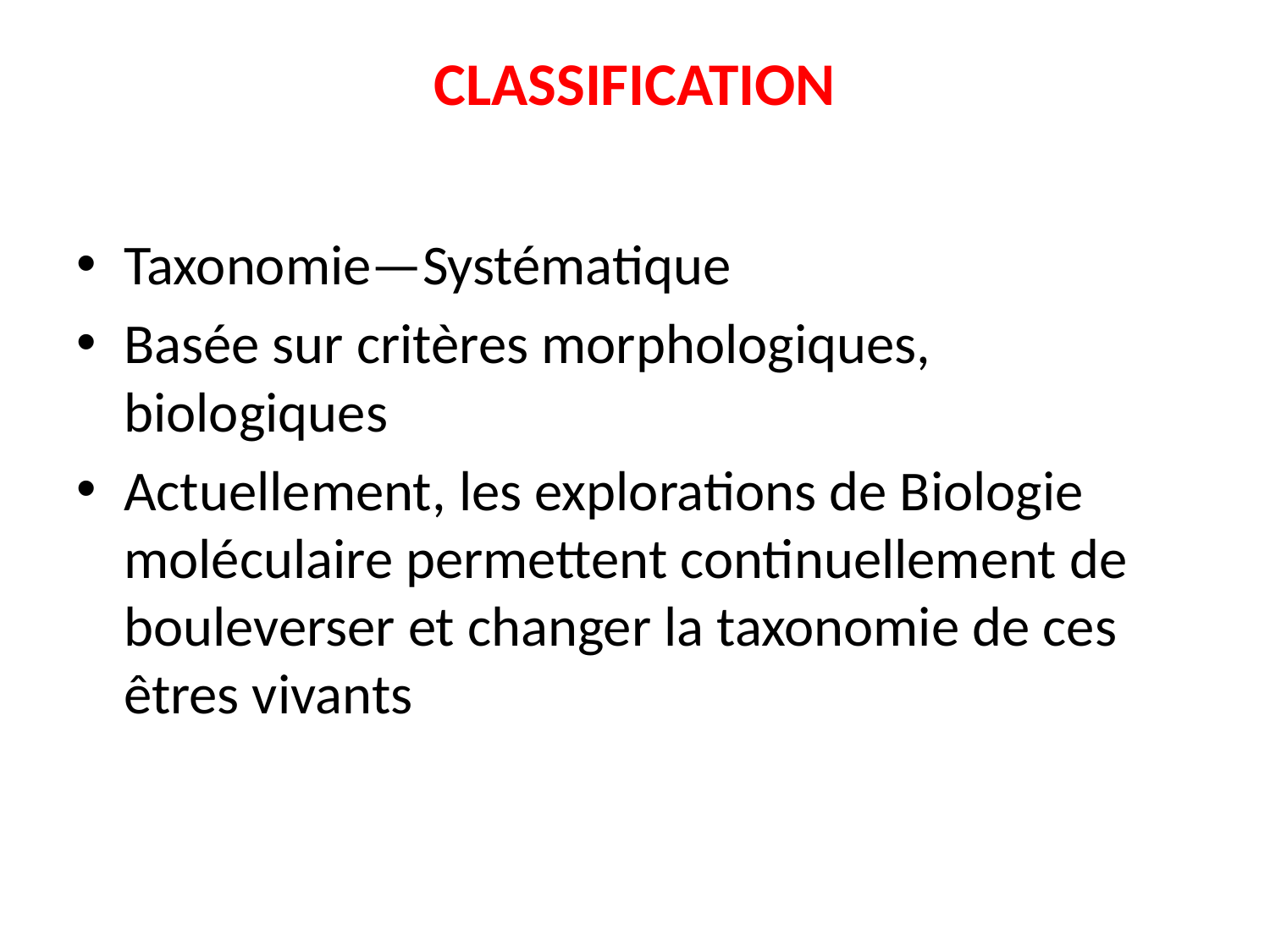

# CLASSIFICATION
Taxonomie—Systématique
Basée sur critères morphologiques, biologiques
Actuellement, les explorations de Biologie moléculaire permettent continuellement de bouleverser et changer la taxonomie de ces êtres vivants